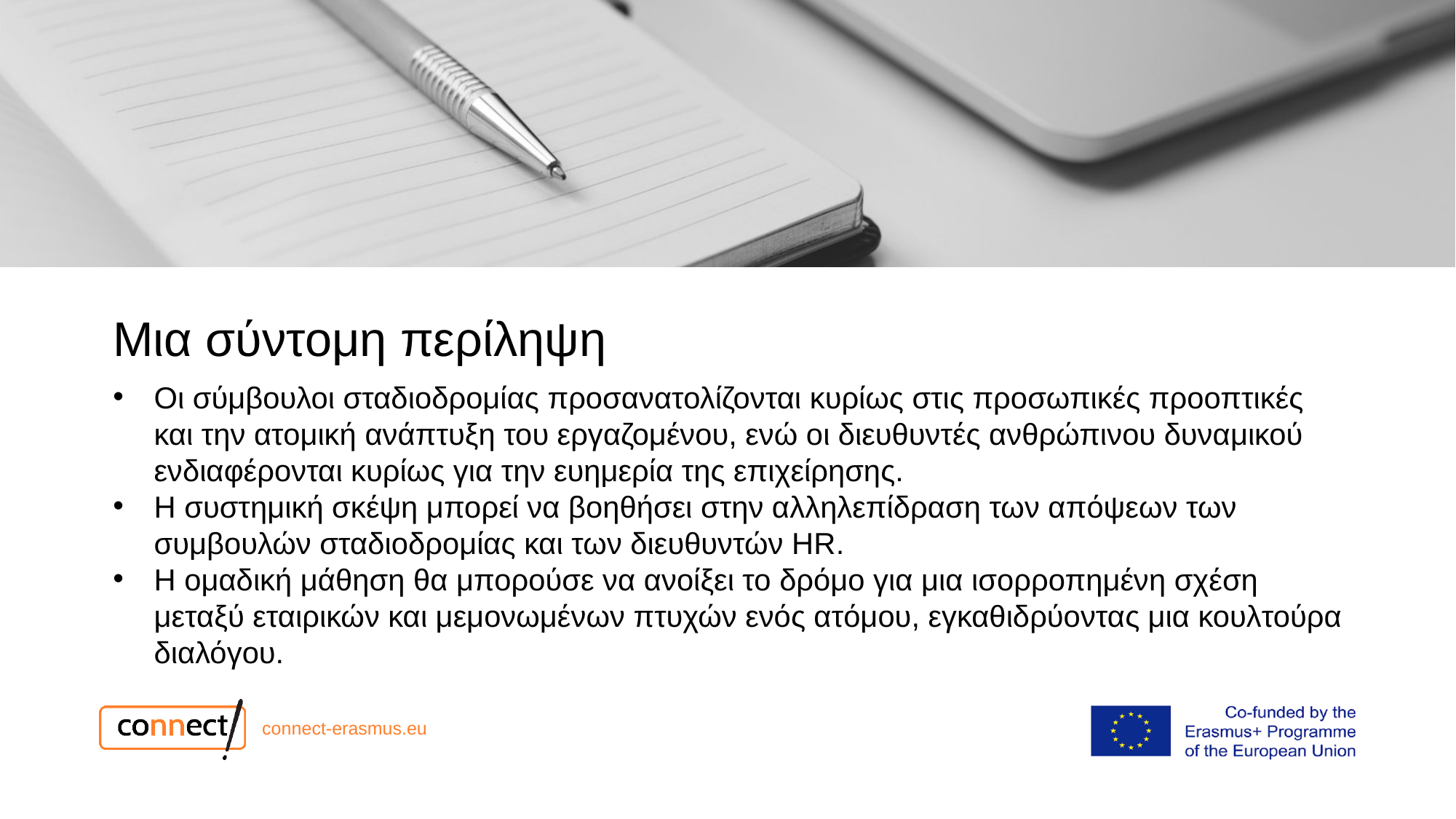

# Μια σύντομη περίληψη
Οι σύμβουλοι σταδιοδρομίας προσανατολίζονται κυρίως στις προσωπικές προοπτικές και την ατομική ανάπτυξη του εργαζομένου, ενώ οι διευθυντές ανθρώπινου δυναμικού ενδιαφέρονται κυρίως για την ευημερία της επιχείρησης.
Η συστημική σκέψη μπορεί να βοηθήσει στην αλληλεπίδραση των απόψεων των συμβουλών σταδιοδρομίας και των διευθυντών HR.
Η ομαδική μάθηση θα μπορούσε να ανοίξει το δρόμο για μια ισορροπημένη σχέση μεταξύ εταιρικών και μεμονωμένων πτυχών ενός ατόμου, εγκαθιδρύοντας μια κουλτούρα διαλόγου.
connect-erasmus.eu